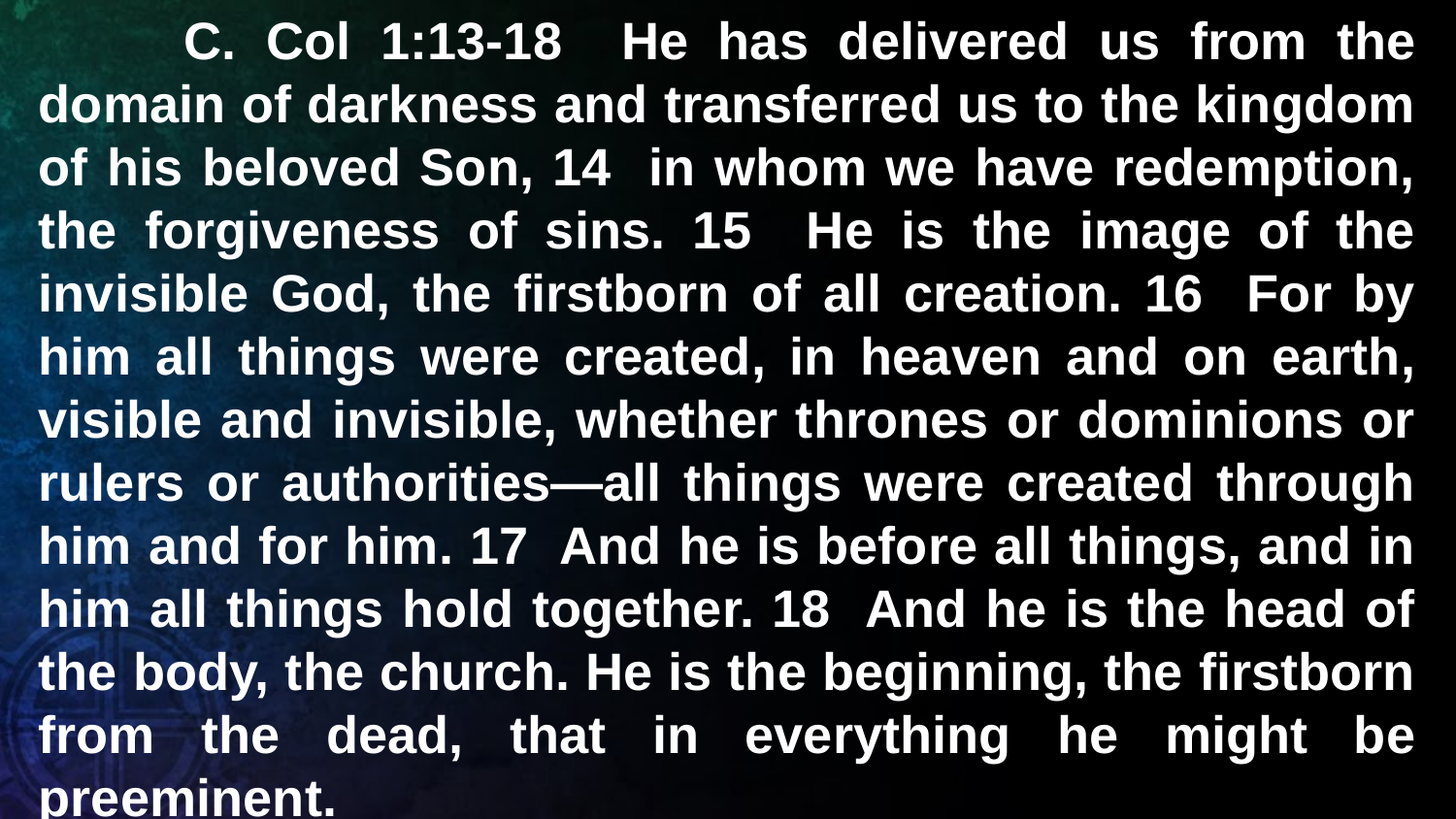

C. Col 1:13-18  He has delivered us from the domain of darkness and transferred us to the kingdom of his beloved Son, 14  in whom we have redemption, the forgiveness of sins. 15  He is the image of the invisible God, the firstborn of all creation. 16  For by him all things were created, in heaven and on earth, visible and invisible, whether thrones or dominions or rulers or authorities—all things were created through him and for him. 17  And he is before all things, and in him all things hold together. 18  And he is the head of the body, the church. He is the beginning, the firstborn from the dead, that in everything he might be preeminent.

		2. Fully Man
		3. How? Hypostatic Union
	B. Forever the God-Man